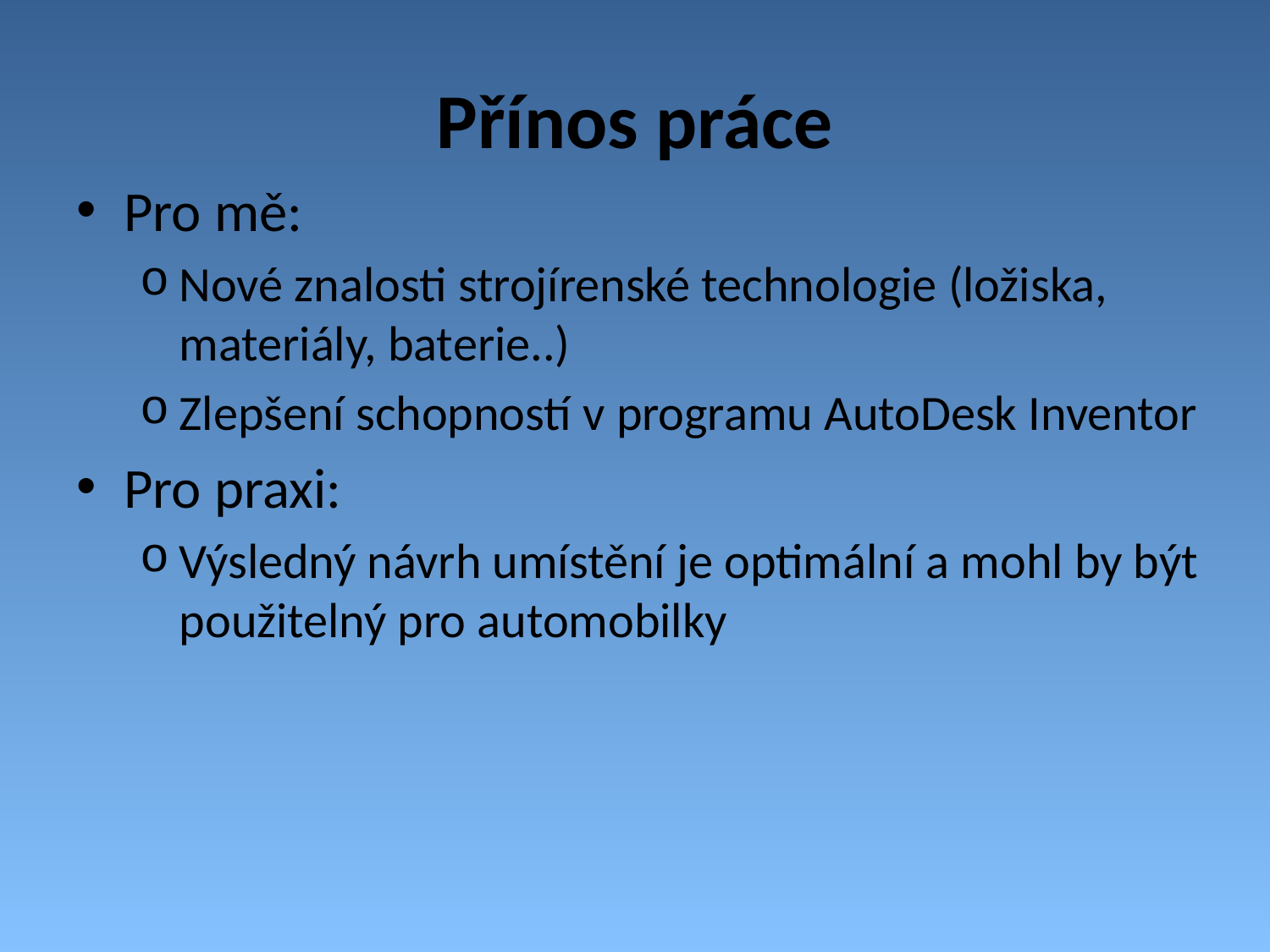

# Přínos práce
Pro mě:
Nové znalosti strojírenské technologie (ložiska, materiály, baterie..)
Zlepšení schopností v programu AutoDesk Inventor
Pro praxi:
Výsledný návrh umístění je optimální a mohl by být použitelný pro automobilky